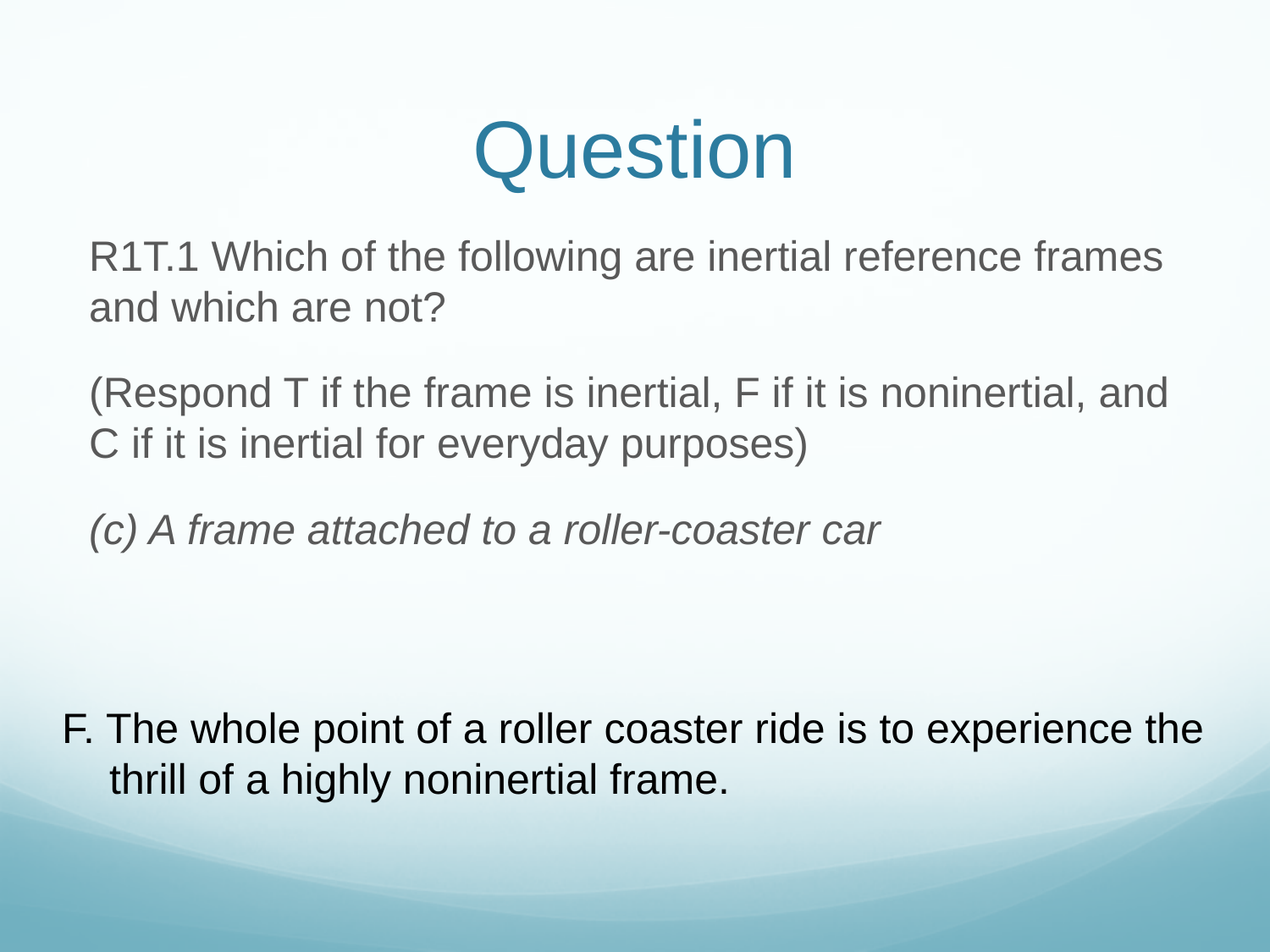

# Question
R1T.1 Which of the following are inertial reference frames and which are not?
(Respond T if the frame is inertial, F if it is noninertial, and C if it is inertial for everyday purposes)
(c) A frame attached to a roller-coaster car
F. The whole point of a roller coaster ride is to experience the
    thrill of a highly noninertial frame.